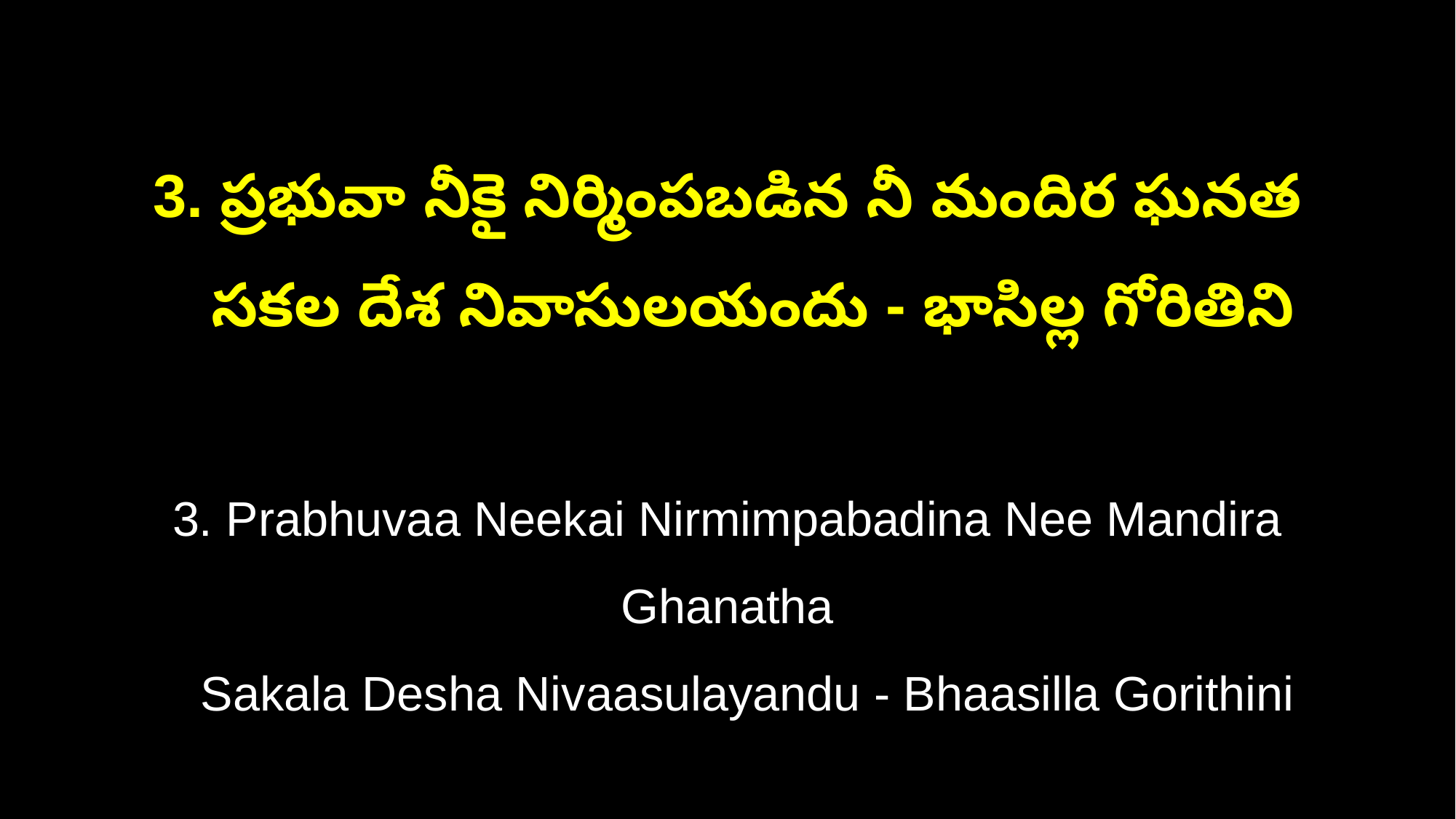

3. ప్రభువా నీకై నిర్మింపబడిన నీ మందిర ఘనత
   సకల దేశ నివాసులయందు - భాసిల్ల గోరితిని
3. Prabhuvaa Neekai Nirmimpabadina Nee Mandira Ghanatha
   Sakala Desha Nivaasulayandu - Bhaasilla Gorithini